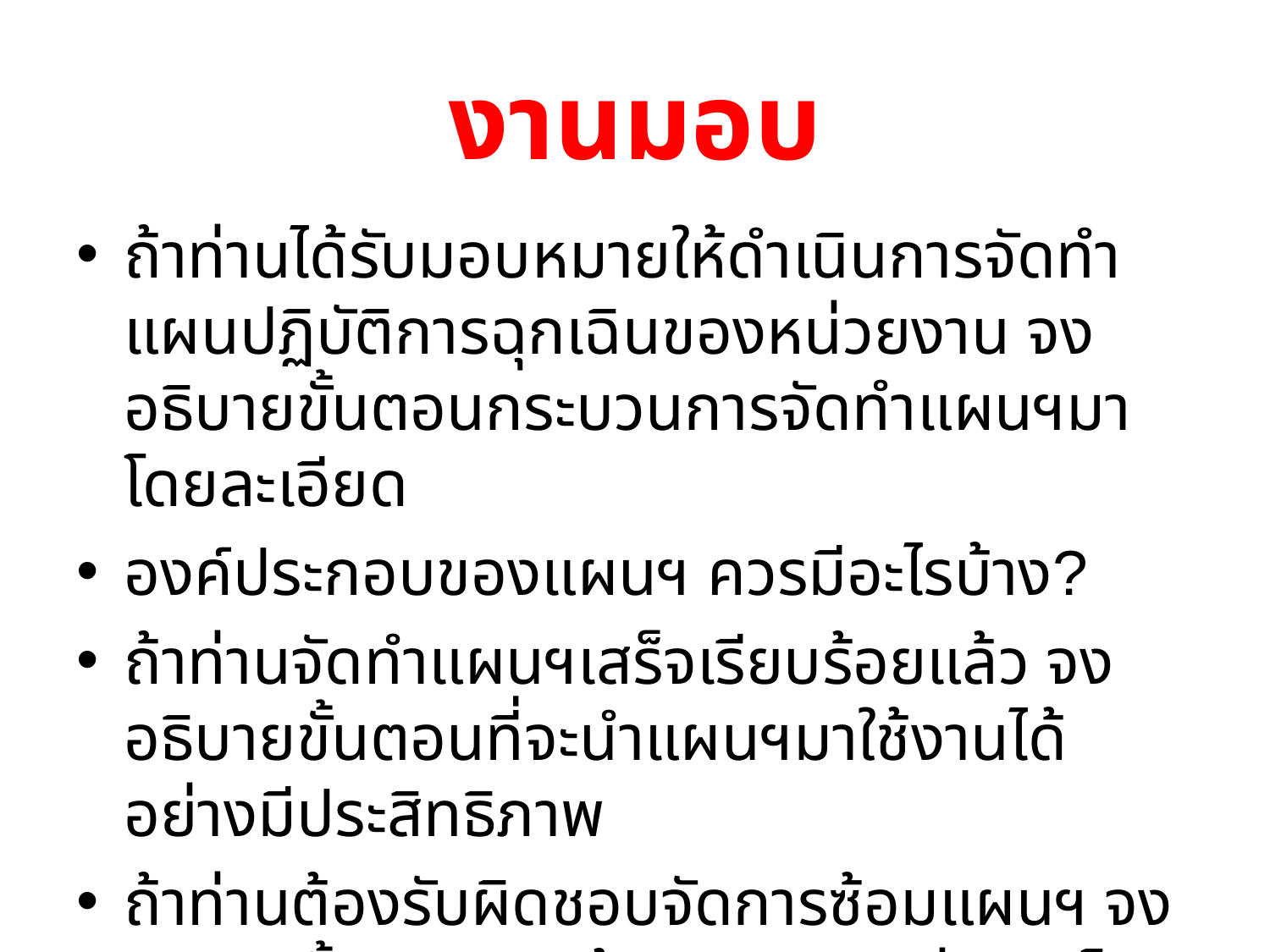

# งานมอบ
ถ้าท่านได้รับมอบหมายให้ดำเนินการจัดทำแผนปฏิบัติการฉุกเฉินของหน่วยงาน จงอธิบายขั้นตอนกระบวนการจัดทำแผนฯมาโดยละเอียด
องค์ประกอบของแผนฯ ควรมีอะไรบ้าง?
ถ้าท่านจัดทำแผนฯเสร็จเรียบร้อยแล้ว จงอธิบายขั้นตอนที่จะนำแผนฯมาใช้งานได้อย่างมีประสิทธิภาพ
ถ้าท่านต้องรับผิดชอบจัดการซ้อมแผนฯ จงอธิบายขั้นตอนการซ้อมแผนของท่านมาโดยละเอียด